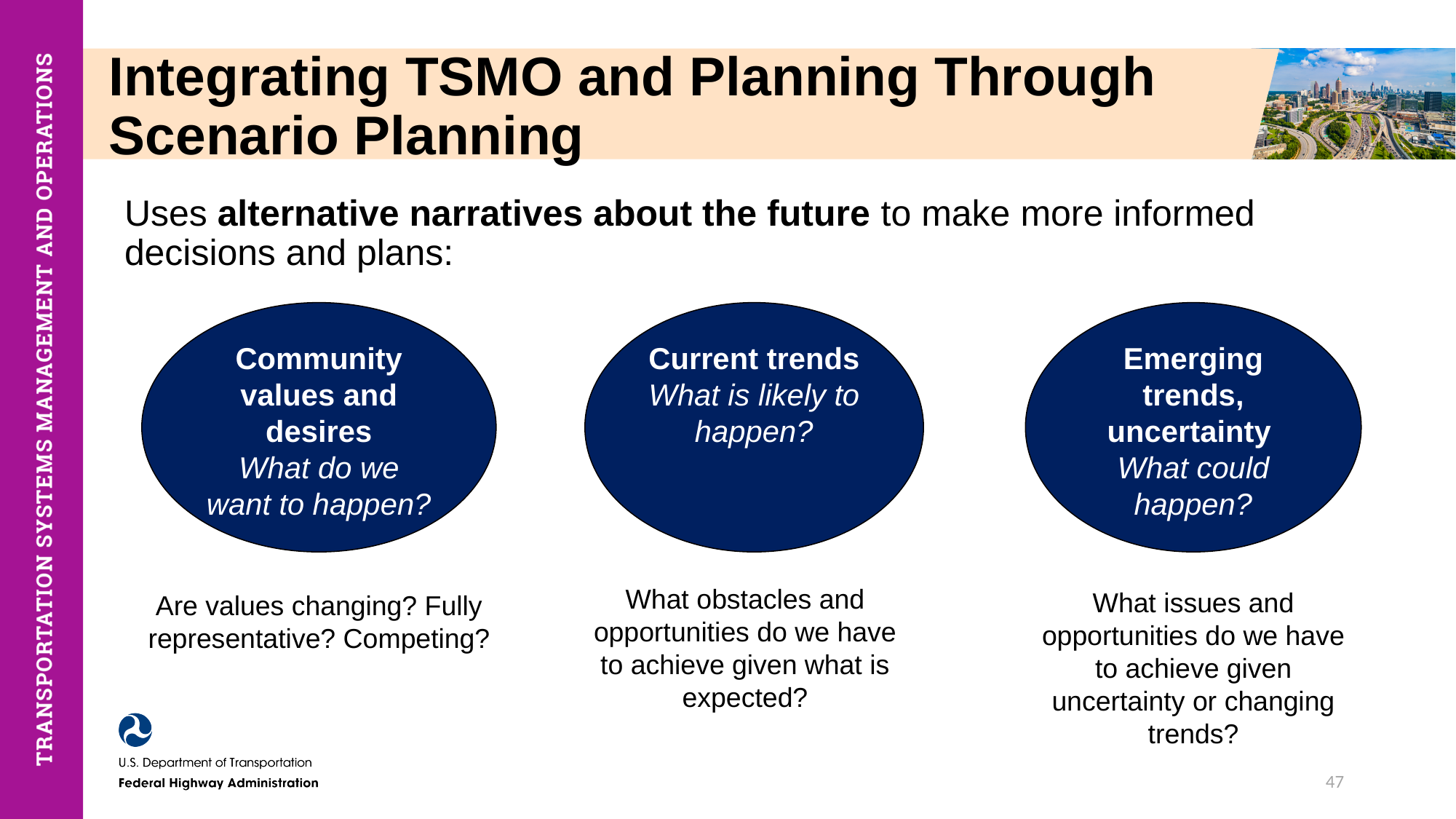

# Integrating TSMO and Planning Through Scenario Planning
Uses alternative narratives about the future to make more informed decisions and plans:

Community values and desires
What do we want to happen?
Are values changing? Fully representative? Competing?
Current trends
What is likely to happen?
What obstacles and opportunities do we have to achieve given what is expected?
Emerging trends, uncertainty
What could happen?
What issues and opportunities do we have to achieve given uncertainty or changing trends?
47